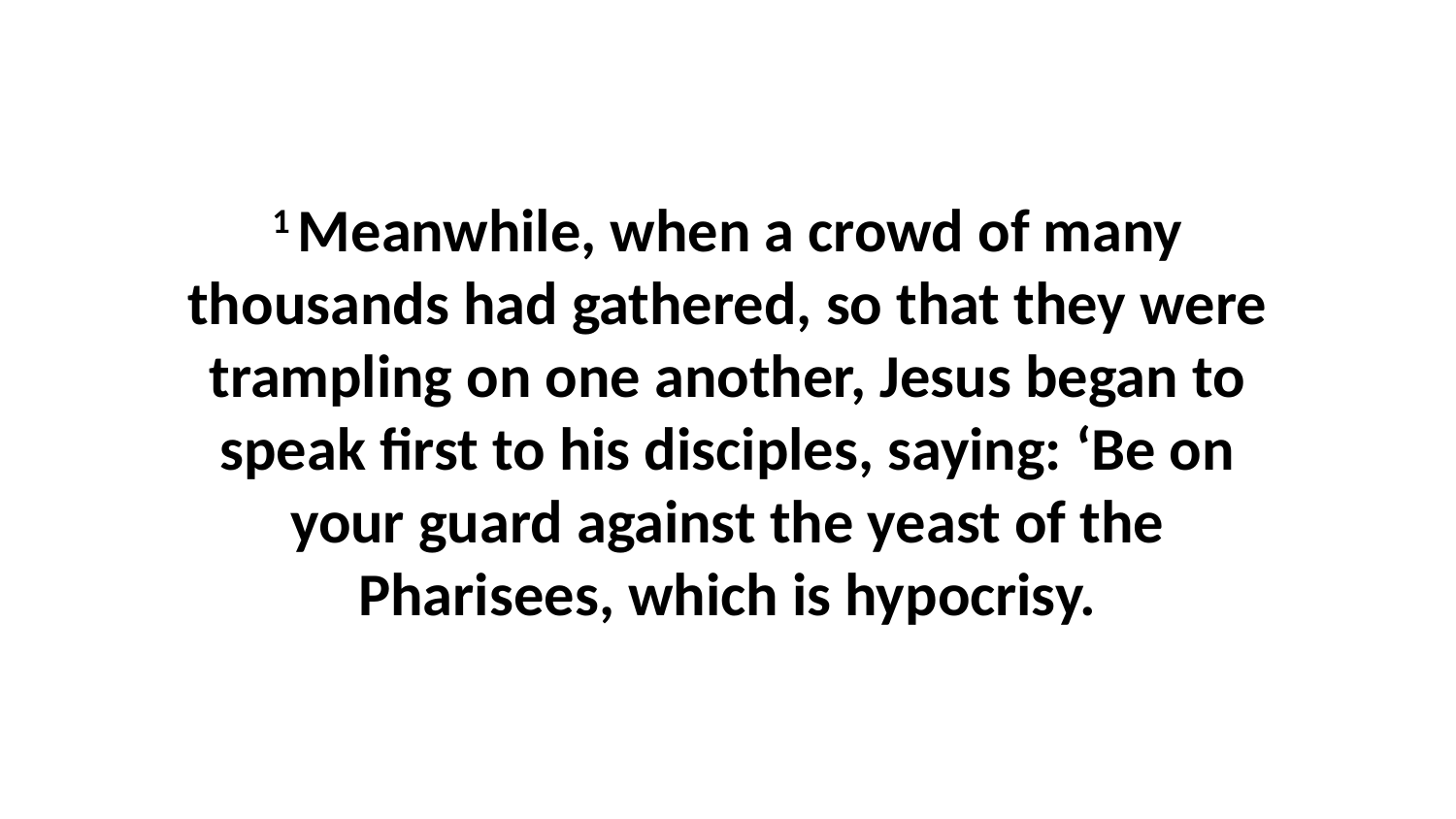

1 Meanwhile, when a crowd of many thousands had gathered, so that they were trampling on one another, Jesus began to speak first to his disciples, saying: ‘Be on your guard against the yeast of the Pharisees, which is hypocrisy.